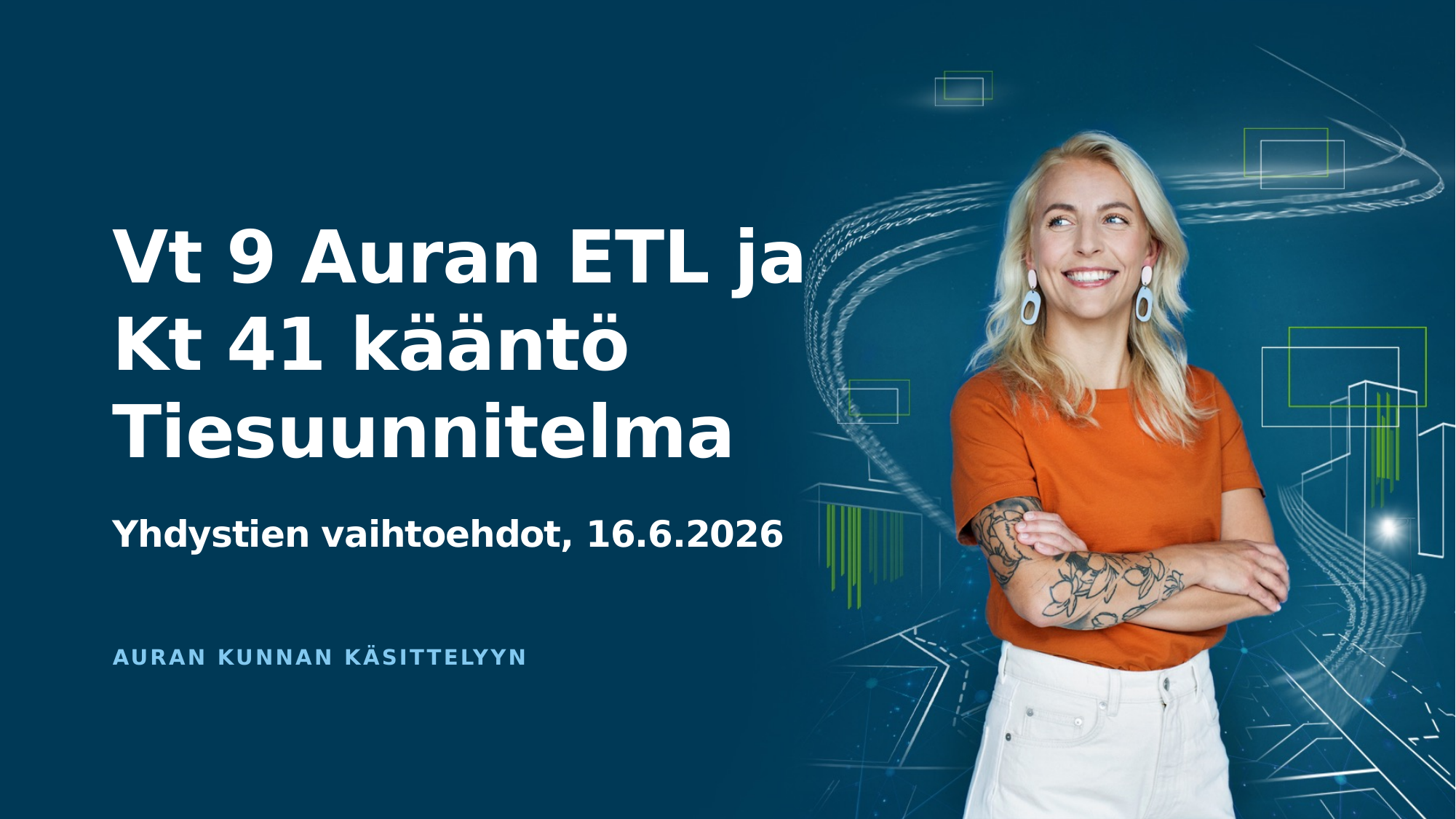

# Vt 9 Auran ETL ja Kt 41 kääntö Tiesuunnitelma
Yhdystien vaihtoehdot, 16.6.2026
Auran kunnan käsittelyyn